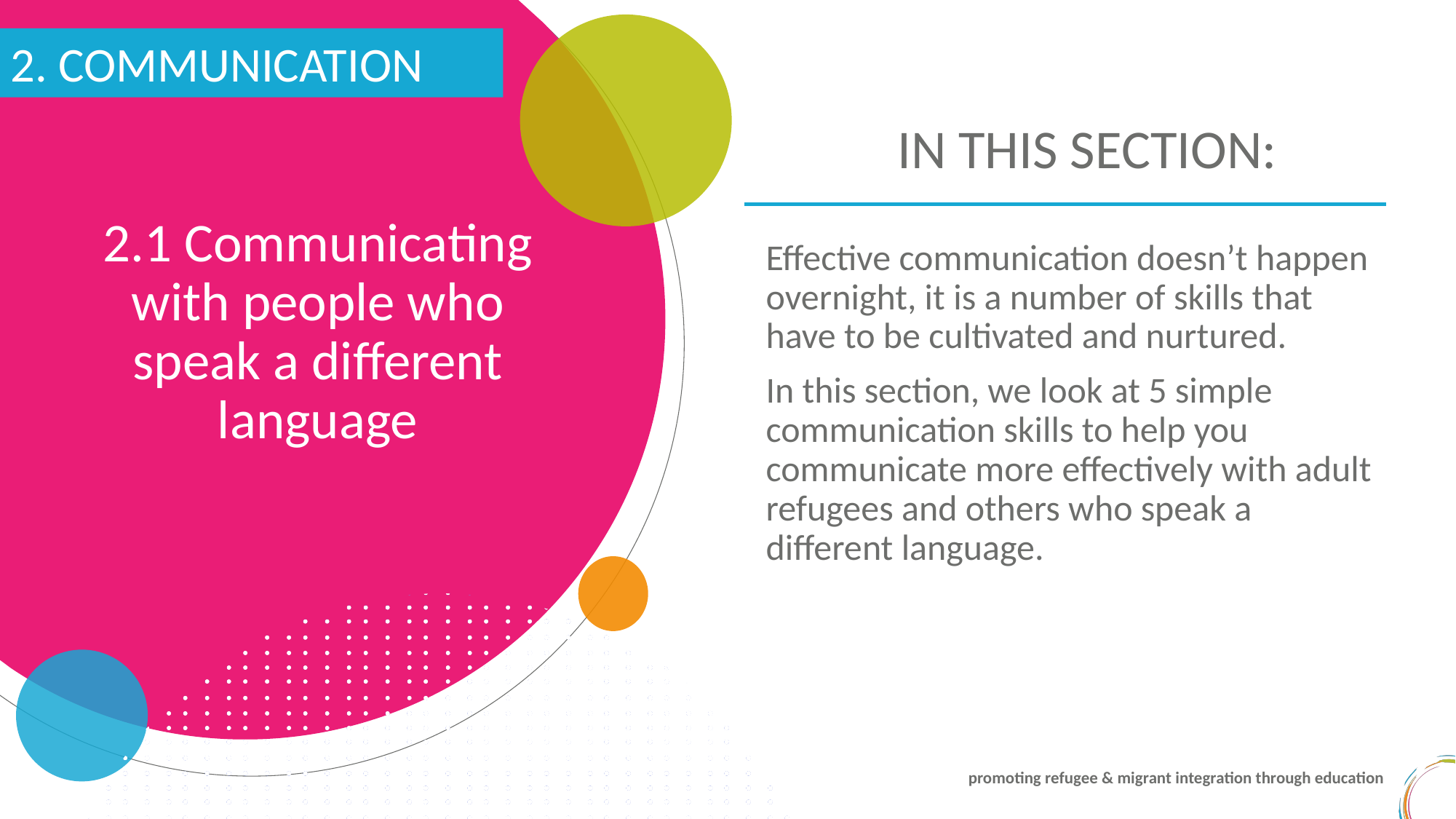

2. COMMUNICATION
IN THIS SECTION:

2.1 Communicating with people who speak a different language
Effective communication doesn’t happen overnight, it is a number of skills that have to be cultivated and nurtured.
In this section, we look at 5 simple communication skills to help you communicate more effectively with adult refugees and others who speak a different language.